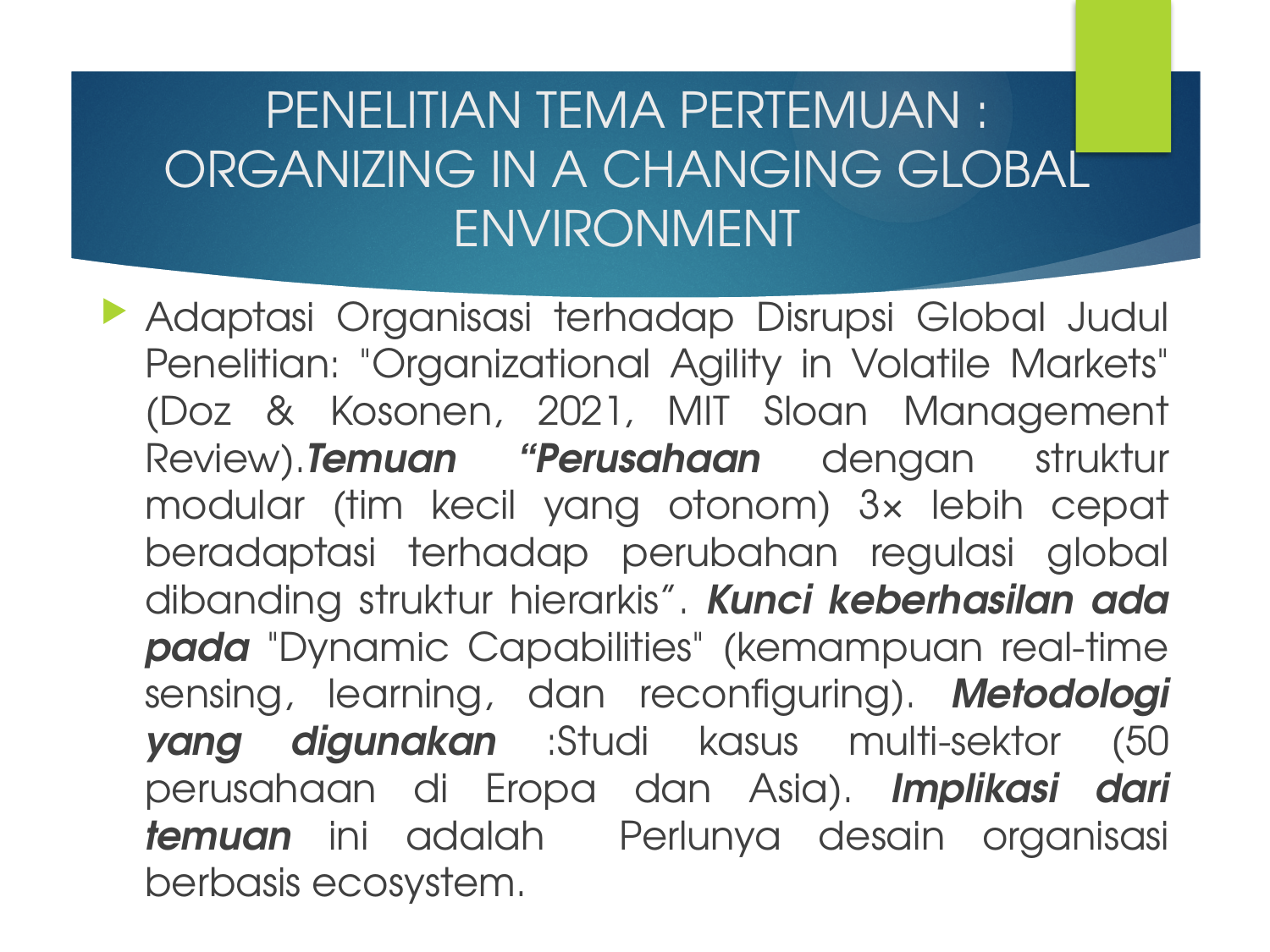

# PENELITIAN TEMA PERTEMUAN : ORGANIZING IN A CHANGING GLOBAL ENVIRONMENT
Adaptasi Organisasi terhadap Disrupsi Global Judul Penelitian: "Organizational Agility in Volatile Markets" (Doz & Kosonen, 2021, MIT Sloan Management Review).Temuan “Perusahaan dengan struktur modular (tim kecil yang otonom) 3× lebih cepat beradaptasi terhadap perubahan regulasi global dibanding struktur hierarkis”. Kunci keberhasilan ada pada "Dynamic Capabilities" (kemampuan real-time sensing, learning, dan reconfiguring). Metodologi yang digunakan :Studi kasus multi-sektor (50 perusahaan di Eropa dan Asia). Implikasi dari temuan ini adalah  Perlunya desain organisasi berbasis ecosystem.